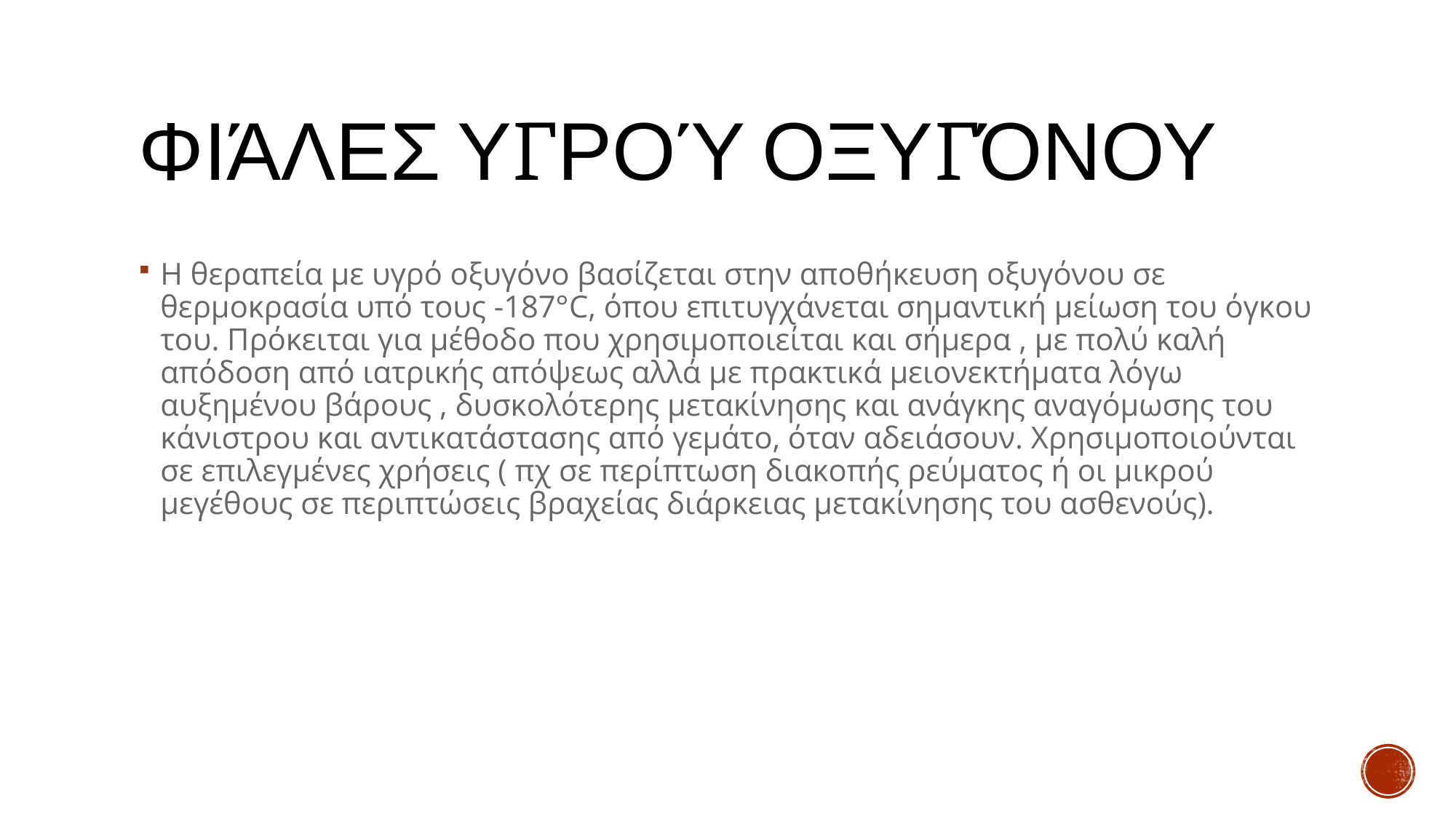

# Φιάλες υγρού οξυγόνου
Η θεραπεία με υγρό οξυγόνο βασίζεται στην αποθήκευση οξυγόνου σε θερμοκρασία υπό τους -187°C, όπου επιτυγχάνεται σημαντική μείωση του όγκου του. Πρόκειται για μέθοδο που χρησιμοποιείται και σήμερα , με πολύ καλή απόδοση από ιατρικής απόψεως αλλά με πρακτικά μειονεκτήματα λόγω αυξημένου βάρους , δυσκολότερης μετακίνησης και ανάγκης αναγόμωσης του κάνιστρου και αντικατάστασης από γεμάτο, όταν αδειάσουν. Χρησιμοποιούνται σε επιλεγμένες χρήσεις ( πχ σε περίπτωση διακοπής ρεύματος ή οι μικρού μεγέθους σε περιπτώσεις βραχείας διάρκειας μετακίνησης του ασθενούς).